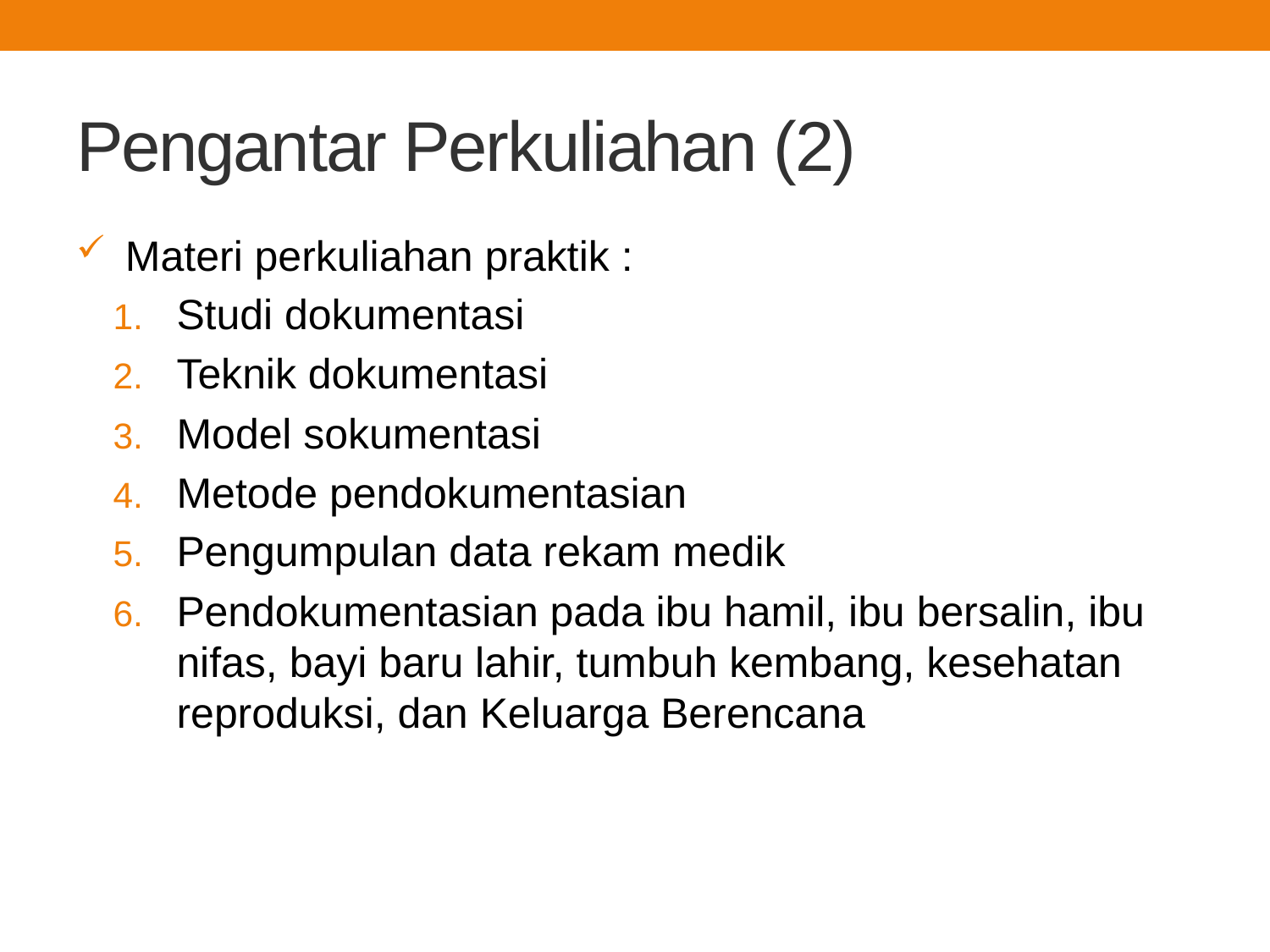

# Pengantar Perkuliahan (2)
Materi perkuliahan praktik :
Studi dokumentasi
Teknik dokumentasi
Model sokumentasi
Metode pendokumentasian
Pengumpulan data rekam medik
Pendokumentasian pada ibu hamil, ibu bersalin, ibu nifas, bayi baru lahir, tumbuh kembang, kesehatan reproduksi, dan Keluarga Berencana